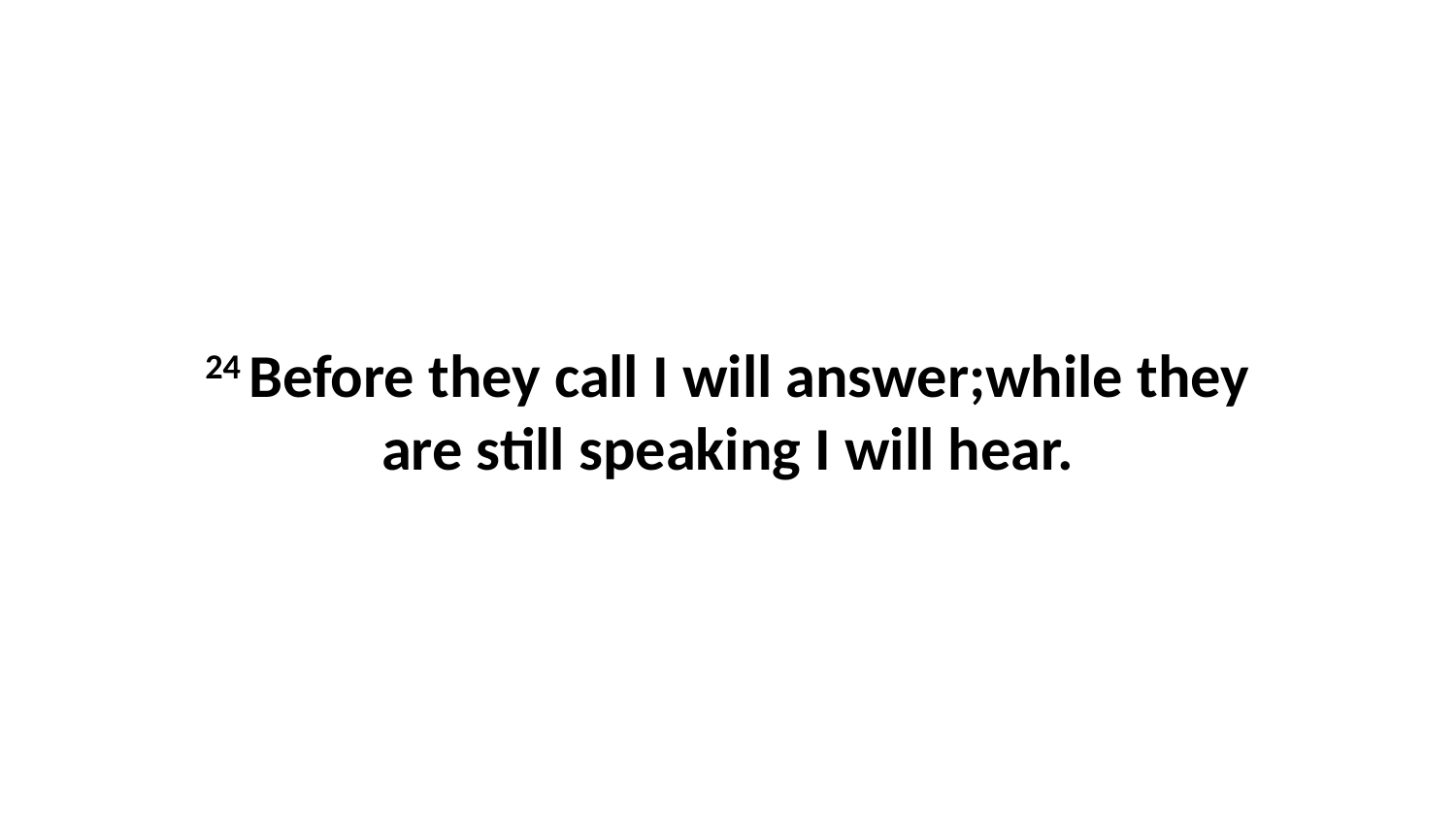

24 Before they call I will answer;while they are still speaking I will hear.